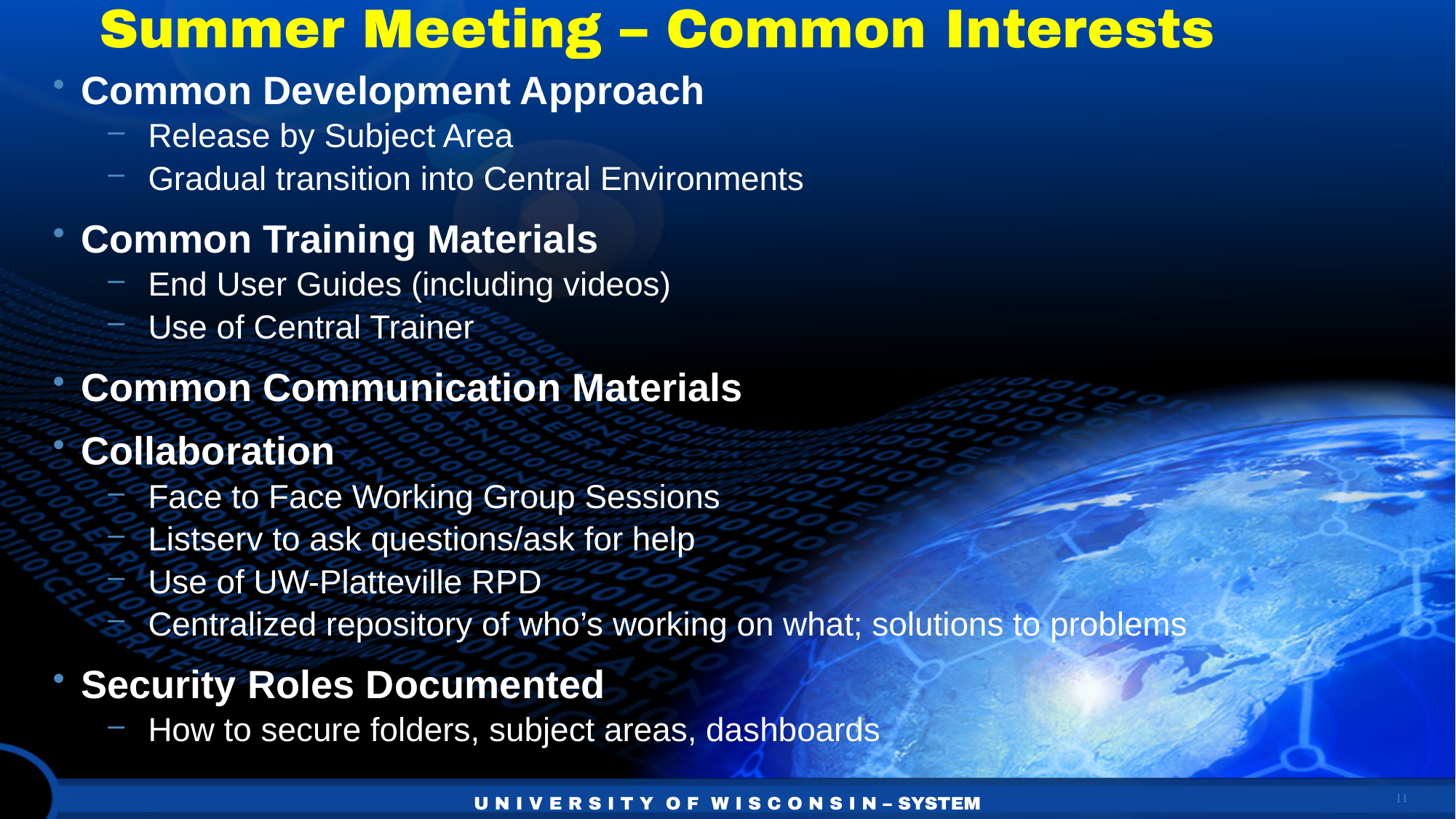

# Summer Meeting – Common Interests
Common Development Approach
Release by Subject Area
Gradual transition into Central Environments
Common Training Materials
End User Guides (including videos)
Use of Central Trainer
Common Communication Materials
Collaboration
Face to Face Working Group Sessions
Listserv to ask questions/ask for help
Use of UW-Platteville RPD
Centralized repository of who’s working on what; solutions to problems
Security Roles Documented
How to secure folders, subject areas, dashboards